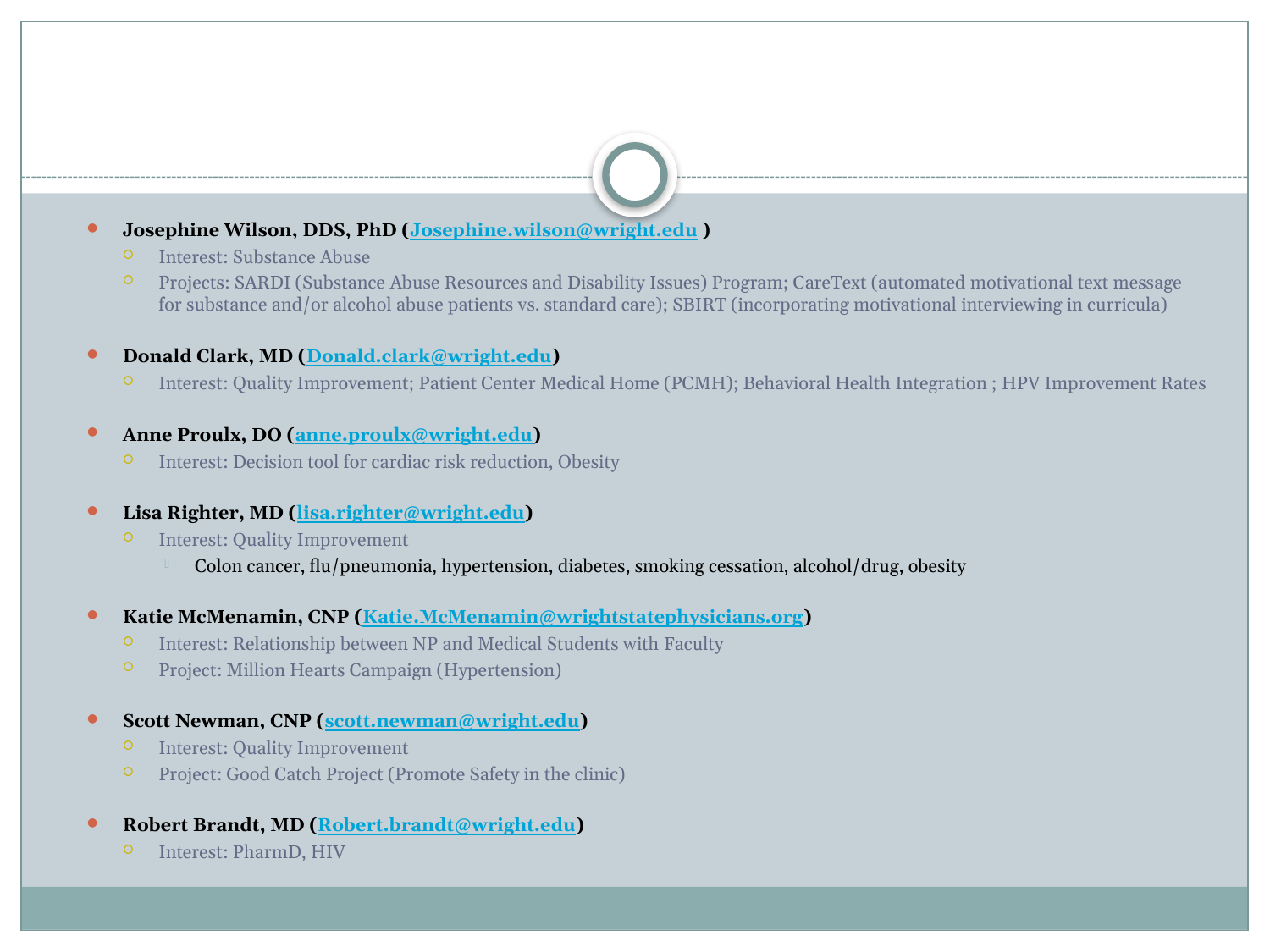

#
Josephine Wilson, DDS, PhD (Josephine.wilson@wright.edu )
Interest: Substance Abuse
Projects: SARDI (Substance Abuse Resources and Disability Issues) Program; CareText (automated motivational text message for substance and/or alcohol abuse patients vs. standard care); SBIRT (incorporating motivational interviewing in curricula)

Donald Clark, MD (Donald.clark@wright.edu)
Interest: Quality Improvement; Patient Center Medical Home (PCMH); Behavioral Health Integration ; HPV Improvement Rates

Anne Proulx, DO (anne.proulx@wright.edu)
Interest: Decision tool for cardiac risk reduction, Obesity

Lisa Righter, MD (lisa.righter@wright.edu)
Interest: Quality Improvement
Colon cancer, flu/pneumonia, hypertension, diabetes, smoking cessation, alcohol/drug, obesity

Katie McMenamin, CNP (Katie.McMenamin@wrightstatephysicians.org)
Interest: Relationship between NP and Medical Students with Faculty
Project: Million Hearts Campaign (Hypertension)

Scott Newman, CNP (scott.newman@wright.edu)
Interest: Quality Improvement
Project: Good Catch Project (Promote Safety in the clinic)

Robert Brandt, MD (Robert.brandt@wright.edu)
Interest: PharmD, HIV